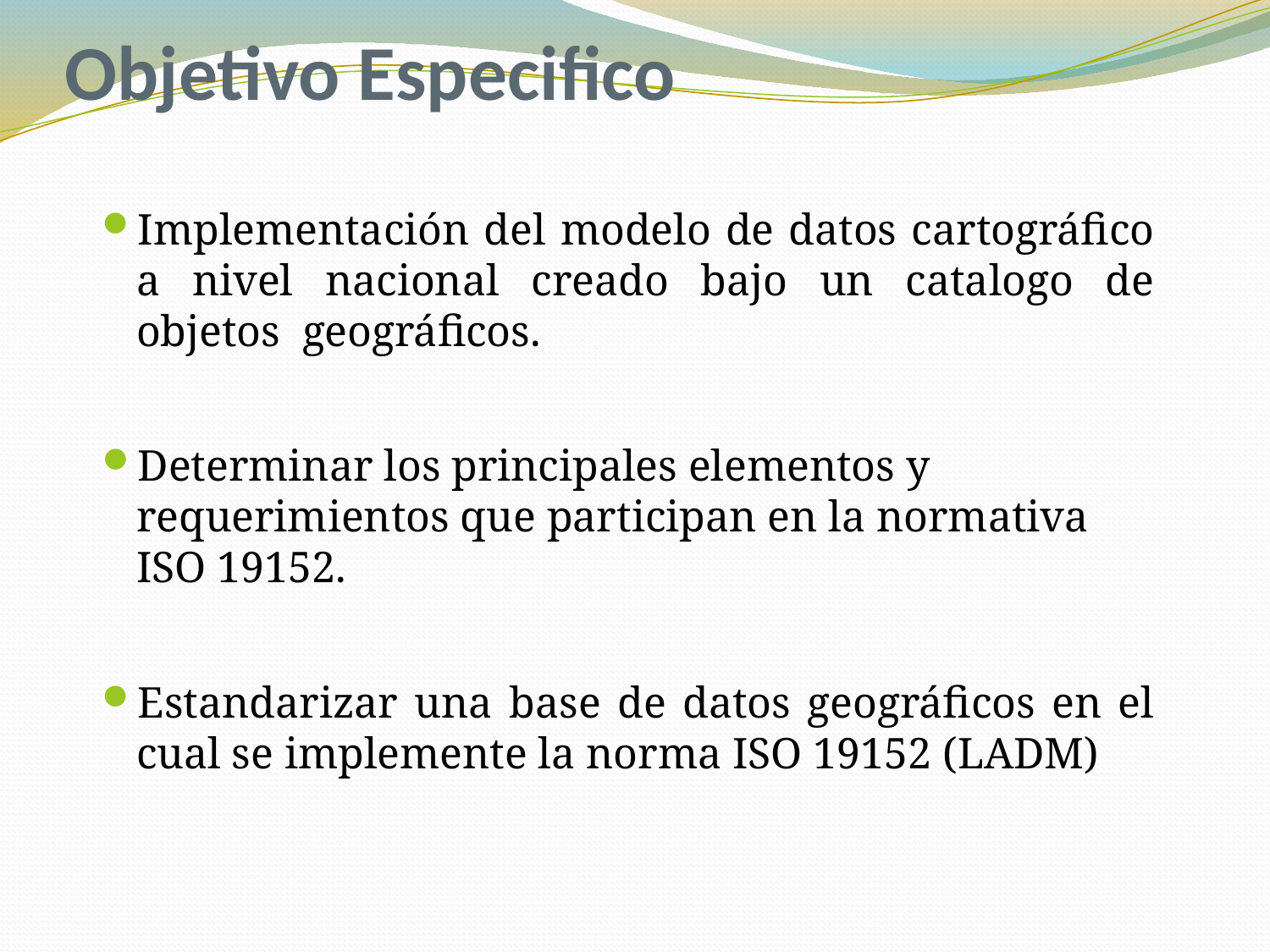

# Objetivo Especifico
Implementación del modelo de datos cartográfico a nivel nacional creado bajo un catalogo de objetos  geográficos.

Determinar los principales elementos y requerimientos que participan en la normativa ISO 19152.

Estandarizar una base de datos geográficos en el cual se implemente la norma ISO 19152 (LADM)